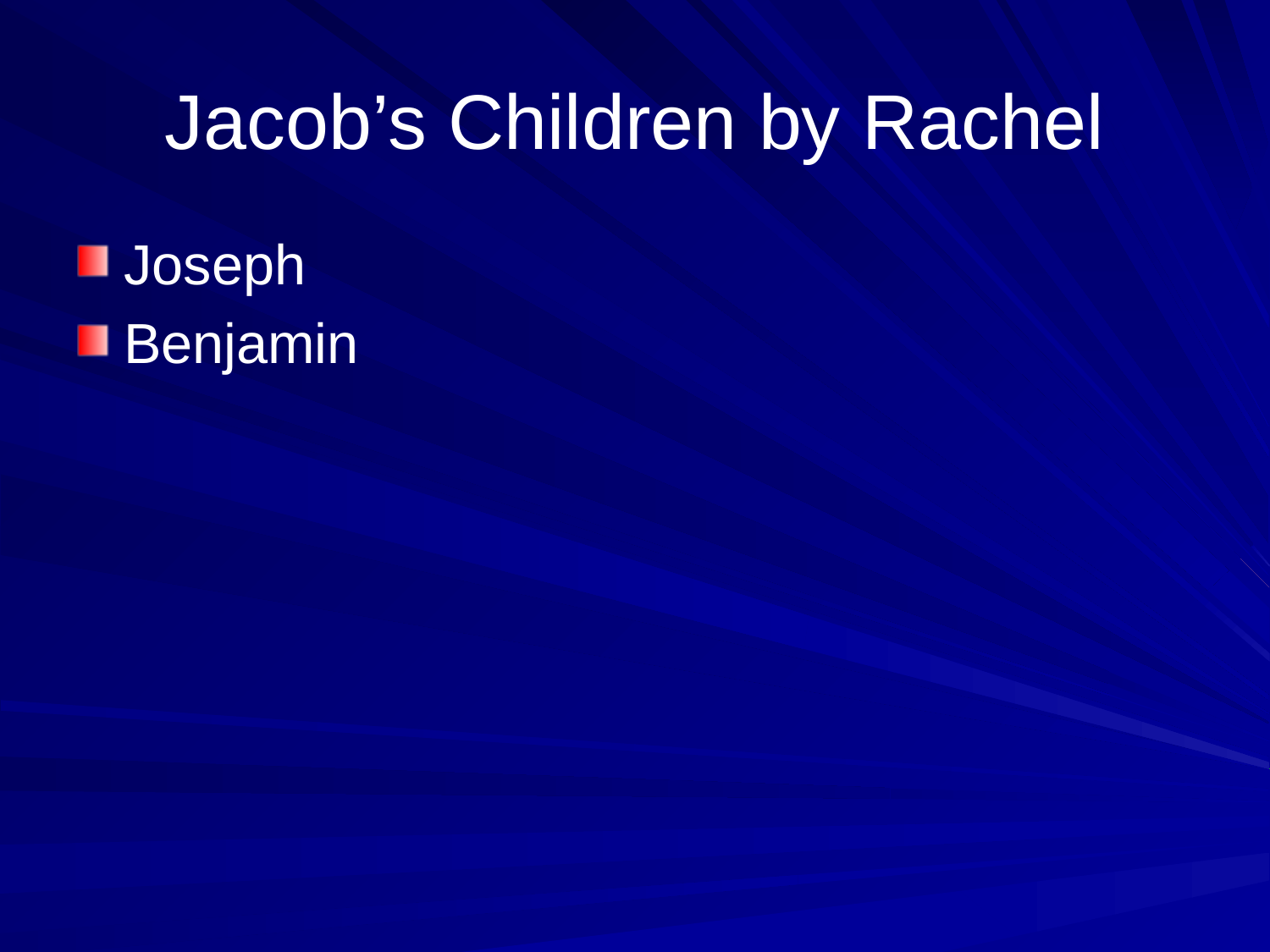

# Jacob’s Children by Rachel
Joseph
Benjamin